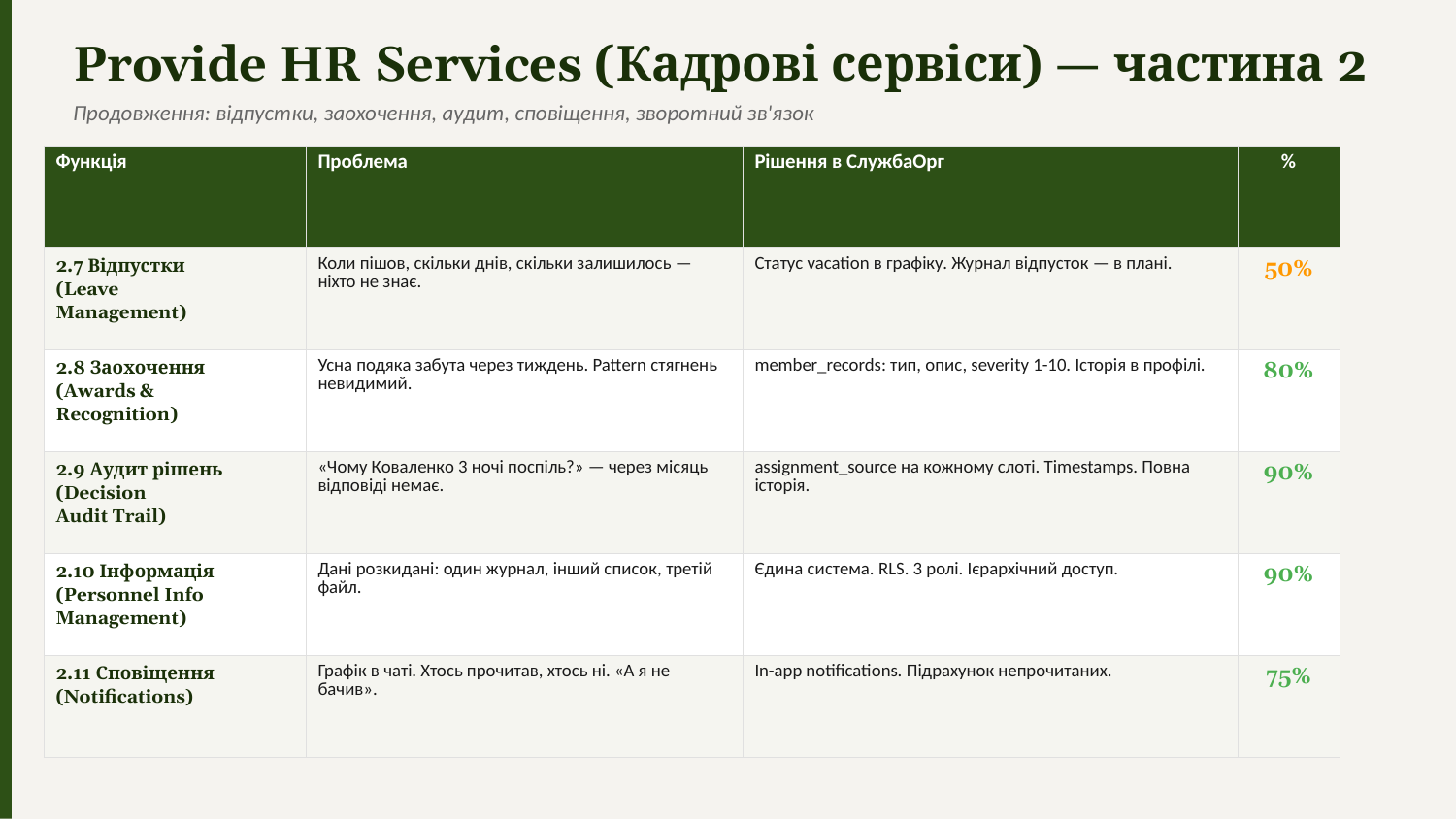

Provide HR Services (Кадрові сервіси) — частина 2
Продовження: відпустки, заохочення, аудит, сповіщення, зворотний зв'язок
| Функція | Проблема | Рішення в СлужбаОрг | % |
| --- | --- | --- | --- |
| 2.7 Відпустки (Leave Management) | Коли пішов, скільки днів, скільки залишилось — ніхто не знає. | Статус vacation в графіку. Журнал відпусток — в плані. | 50% |
| 2.8 Заохочення (Awards & Recognition) | Усна подяка забута через тиждень. Pattern стягнень невидимий. | member\_records: тип, опис, severity 1-10. Історія в профілі. | 80% |
| 2.9 Аудит рішень (Decision Audit Trail) | «Чому Коваленко 3 ночі поспіль?» — через місяць відповіді немає. | assignment\_source на кожному слоті. Timestamps. Повна історія. | 90% |
| 2.10 Інформація (Personnel Info Management) | Дані розкидані: один журнал, інший список, третій файл. | Єдина система. RLS. 3 ролі. Ієрархічний доступ. | 90% |
| 2.11 Сповіщення (Notifications) | Графік в чаті. Хтось прочитав, хтось ні. «А я не бачив». | In-app notifications. Підрахунок непрочитаних. | 75% |